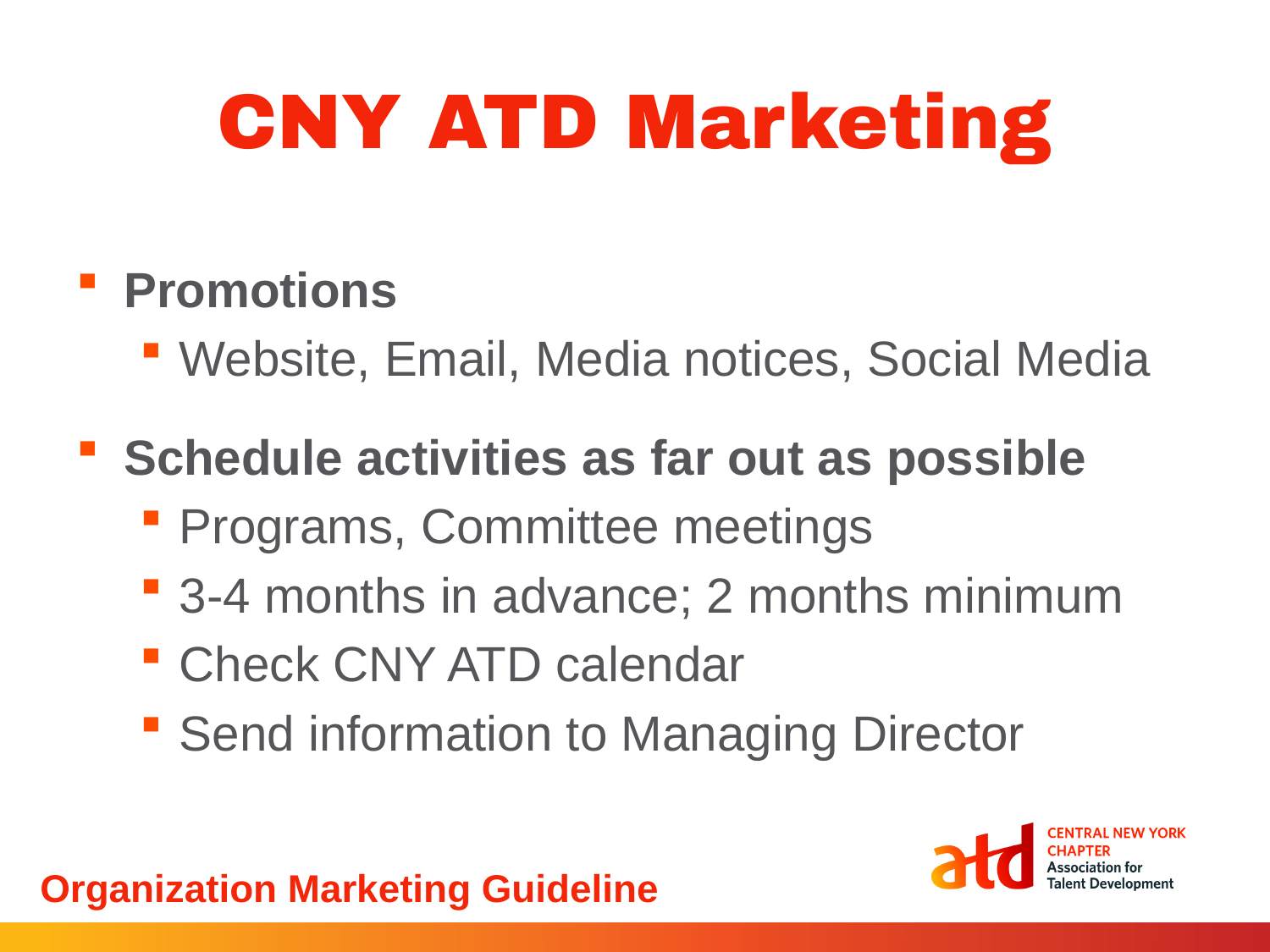

# CNY ATD Marketing
Promotions
Website, Email, Media notices, Social Media
Schedule activities as far out as possible
Programs, Committee meetings
3-4 months in advance; 2 months minimum
Check CNY ATD calendar
Send information to Managing Director

Organization Marketing Guideline